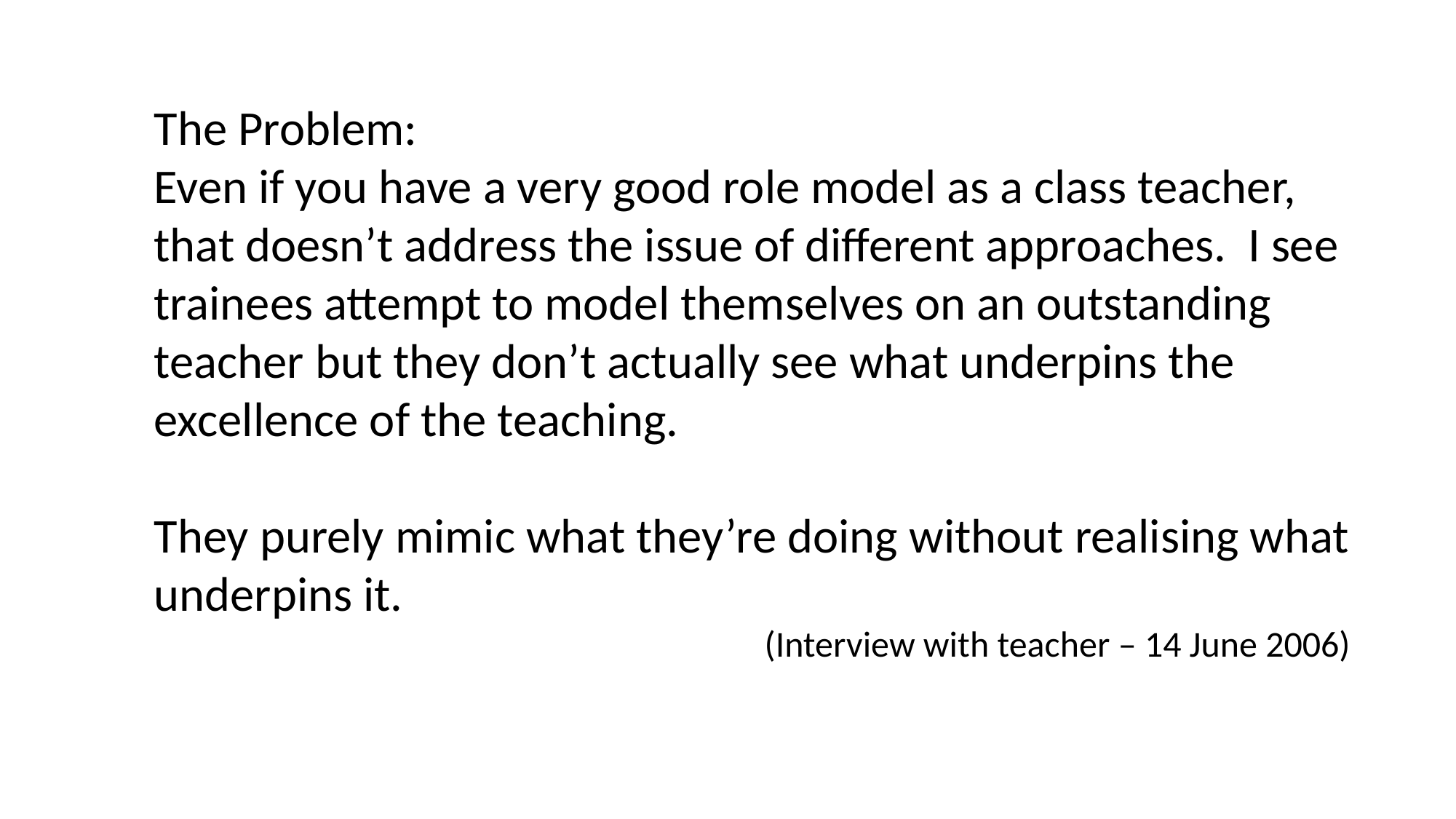

The Problem:
Even if you have a very good role model as a class teacher, that doesn’t address the issue of different approaches.  I see trainees attempt to model themselves on an outstanding teacher but they don’t actually see what underpins the excellence of the teaching.

They purely mimic what they’re doing without realising what underpins it.
(Interview with teacher – 14 June 2006)